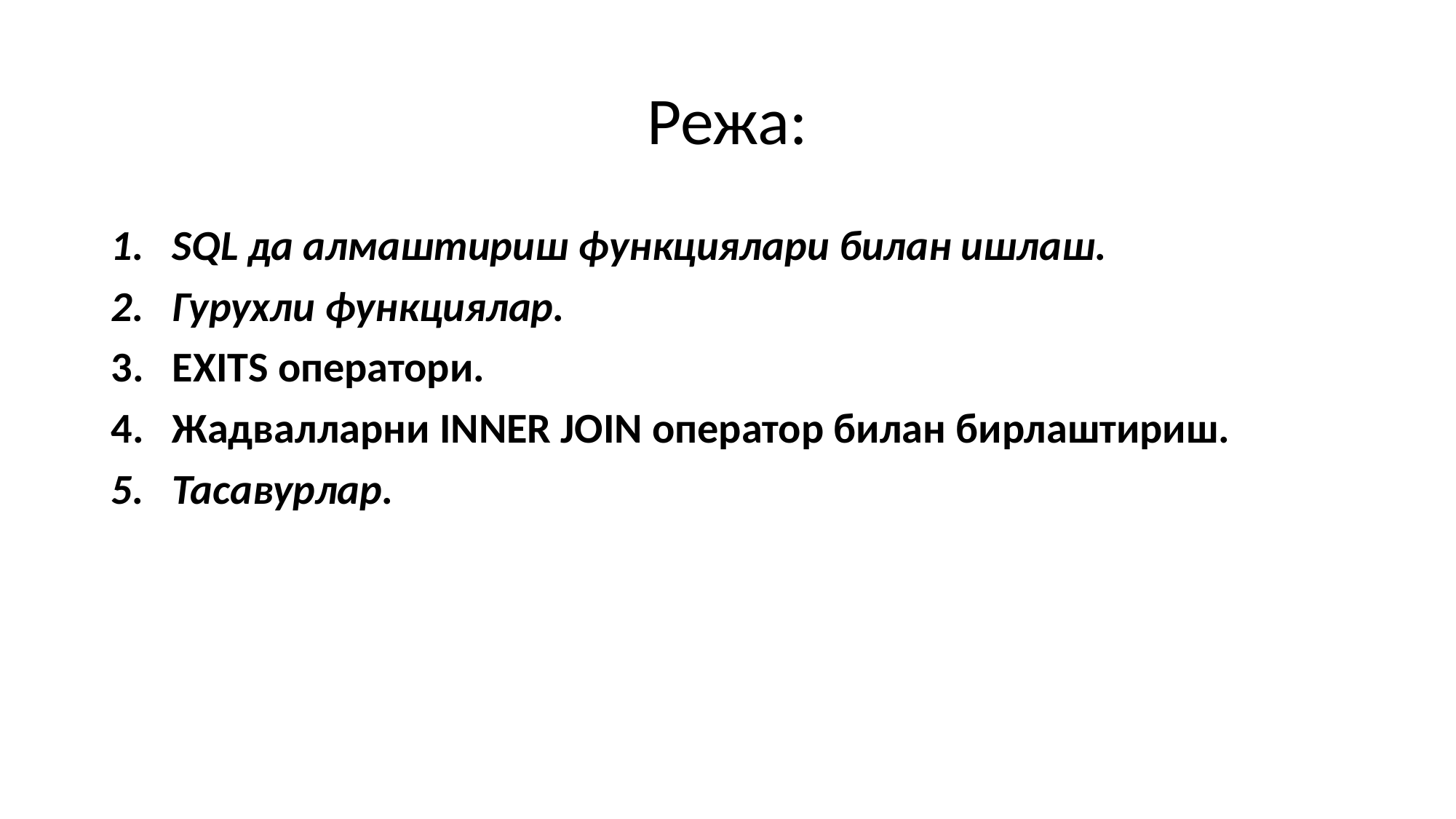

# Режа:
SQL да алмаштириш функциялари билан ишлаш.
Гурухли функциялар.
EXITS оператори.
Жадвалларни INNER JOIN оператор билан бирлаштириш.
Тасавурлар.